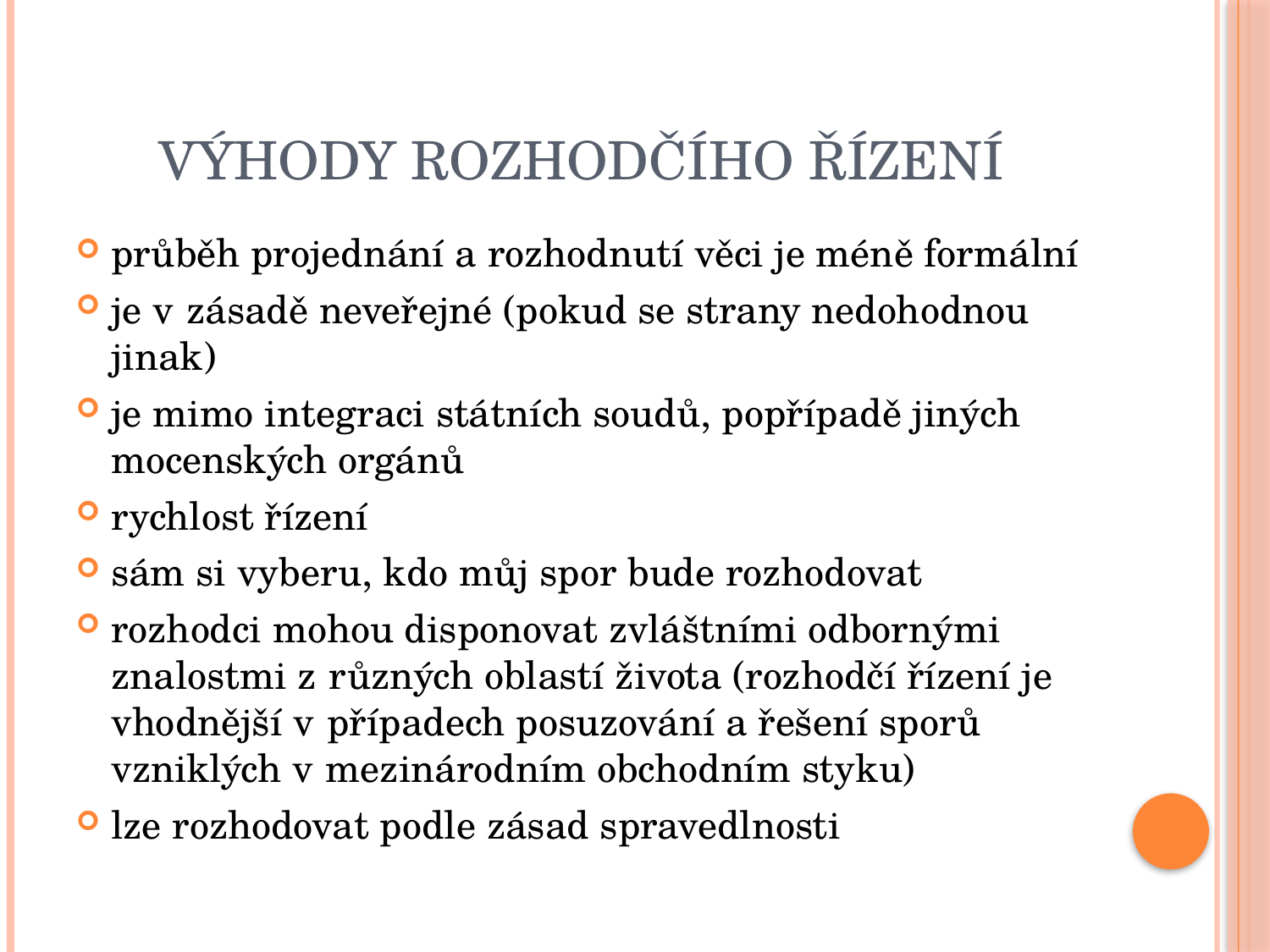

# Výhody rozhodčího řízení
průběh projednání a rozhodnutí věci je méně formální
je v zásadě neveřejné (pokud se strany nedohodnou jinak)
je mimo integraci státních soudů, popřípadě jiných mocenských orgánů
rychlost řízení
sám si vyberu, kdo můj spor bude rozhodovat
rozhodci mohou disponovat zvláštními odbornými znalostmi z různých oblastí života (rozhodčí řízení je vhodnější v případech posuzování a řešení sporů vzniklých v mezinárodním obchodním styku)
lze rozhodovat podle zásad spravedlnosti